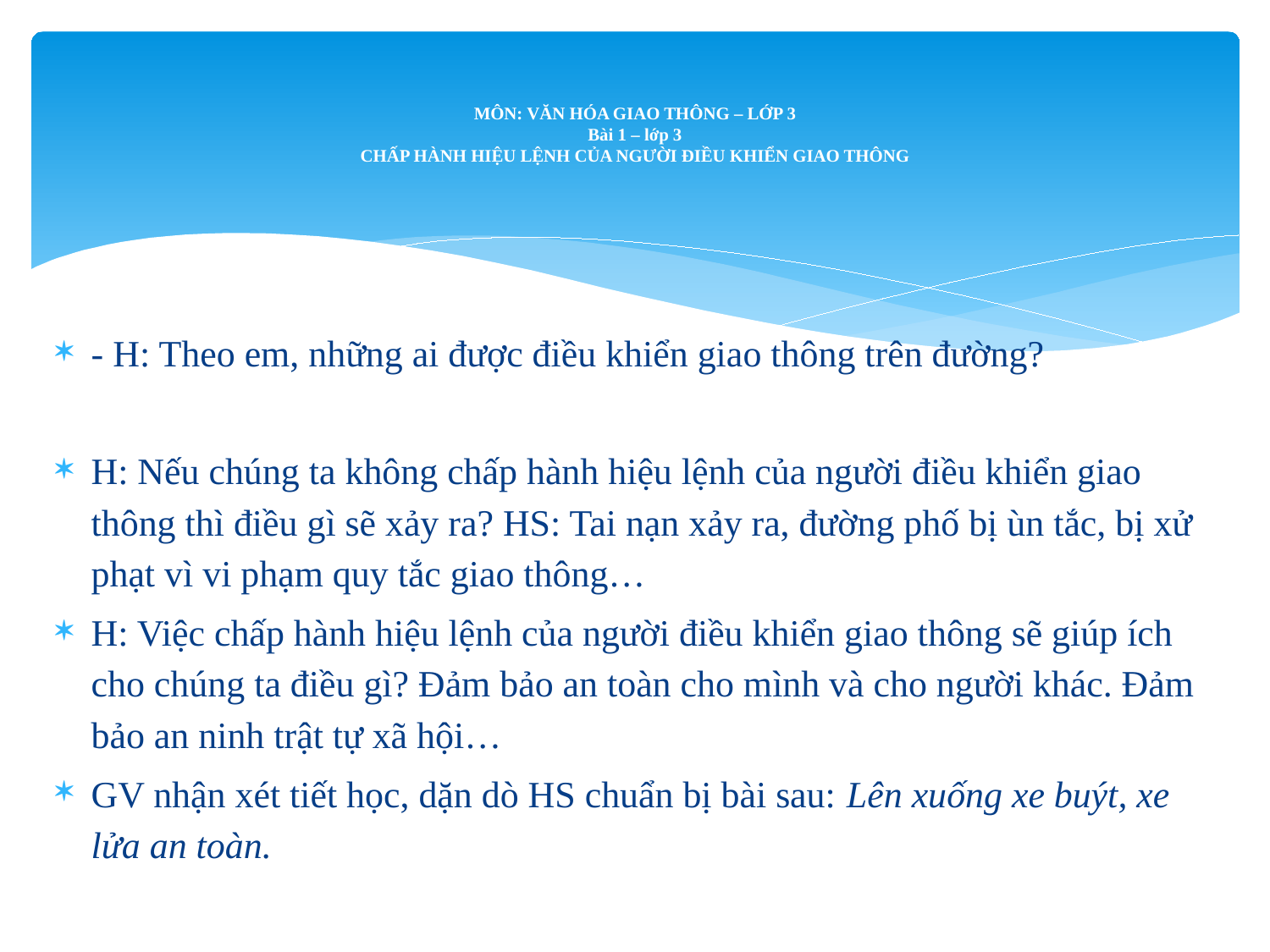

# MÔN: VĂN HÓA GIAO THÔNG – LỚP 3 Bài 1 – lớp 3 CHẤP HÀNH HIỆU LỆNH CỦA NGƯỜI ĐIỀU KHIỂN GIAO THÔNG

- H: Theo em, những ai được điều khiển giao thông trên đường?

H: Nếu chúng ta không chấp hành hiệu lệnh của người điều khiển giao thông thì điều gì sẽ xảy ra? HS: Tai nạn xảy ra, đường phố bị ùn tắc, bị xử phạt vì vi phạm quy tắc giao thông…
H: Việc chấp hành hiệu lệnh của người điều khiển giao thông sẽ giúp ích cho chúng ta điều gì? Đảm bảo an toàn cho mình và cho người khác. Đảm bảo an ninh trật tự xã hội…
GV nhận xét tiết học, dặn dò HS chuẩn bị bài sau: Lên xuống xe buýt, xe lửa an toàn.